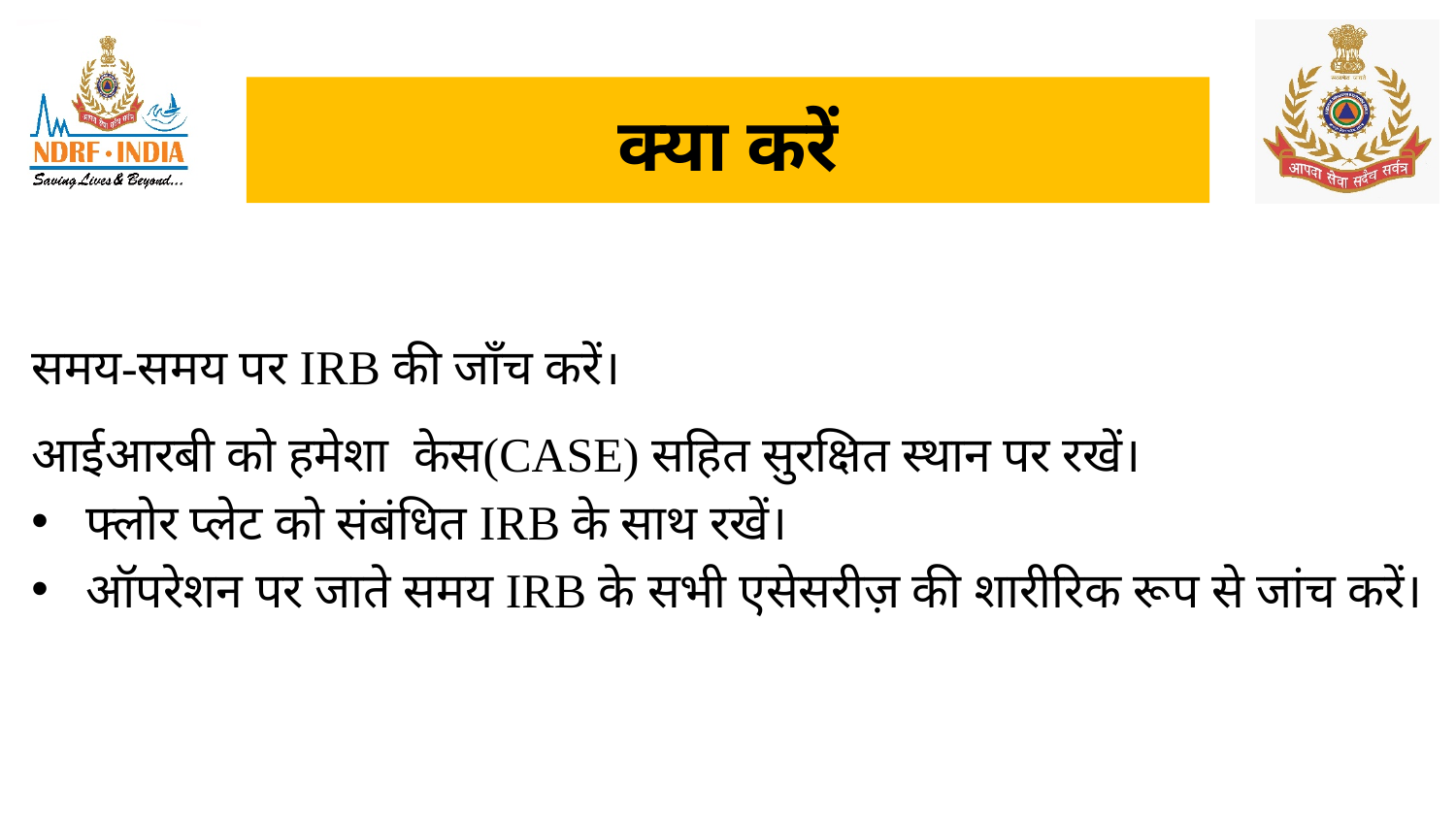

# क्या करें
समय-समय पर IRB की जाँच करें।
आईआरबी को हमेशा  केस(CASE) सहित सुरक्षित स्थान पर रखें।
फ्लोर प्लेट को संबंधित IRB के साथ रखें।
ऑपरेशन पर जाते समय IRB के सभी एसेसरीज़ की शारीरिक रूप से जांच करें।